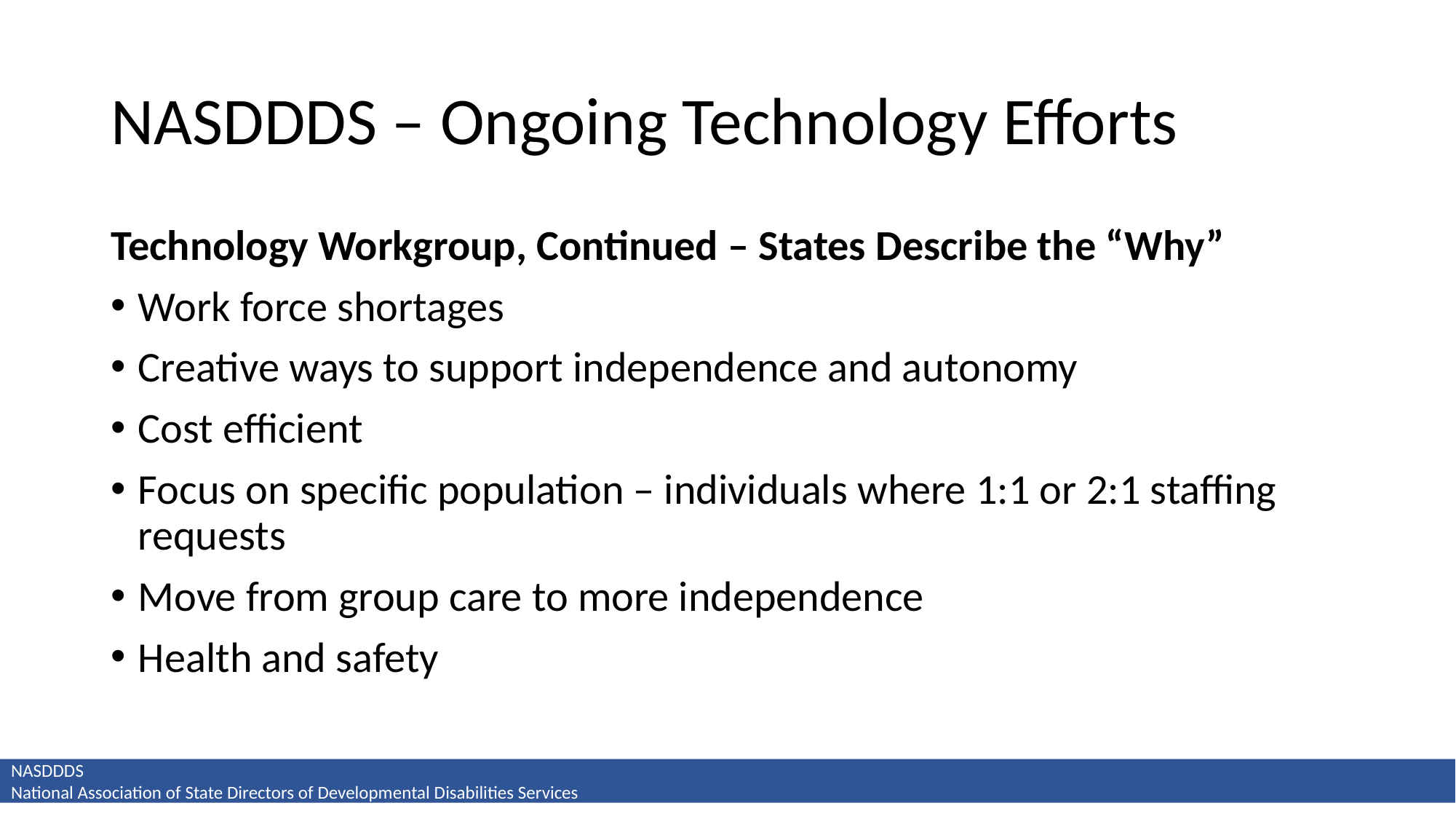

# NASDDDS – Ongoing Technology Efforts
Technology Workgroup, Continued – States Describe the “Why”
Work force shortages
Creative ways to support independence and autonomy
Cost efficient
Focus on specific population – individuals where 1:1 or 2:1 staffing requests
Move from group care to more independence
Health and safety

NASDDDS
National Association of State Directors of Developmental Disabilities Services